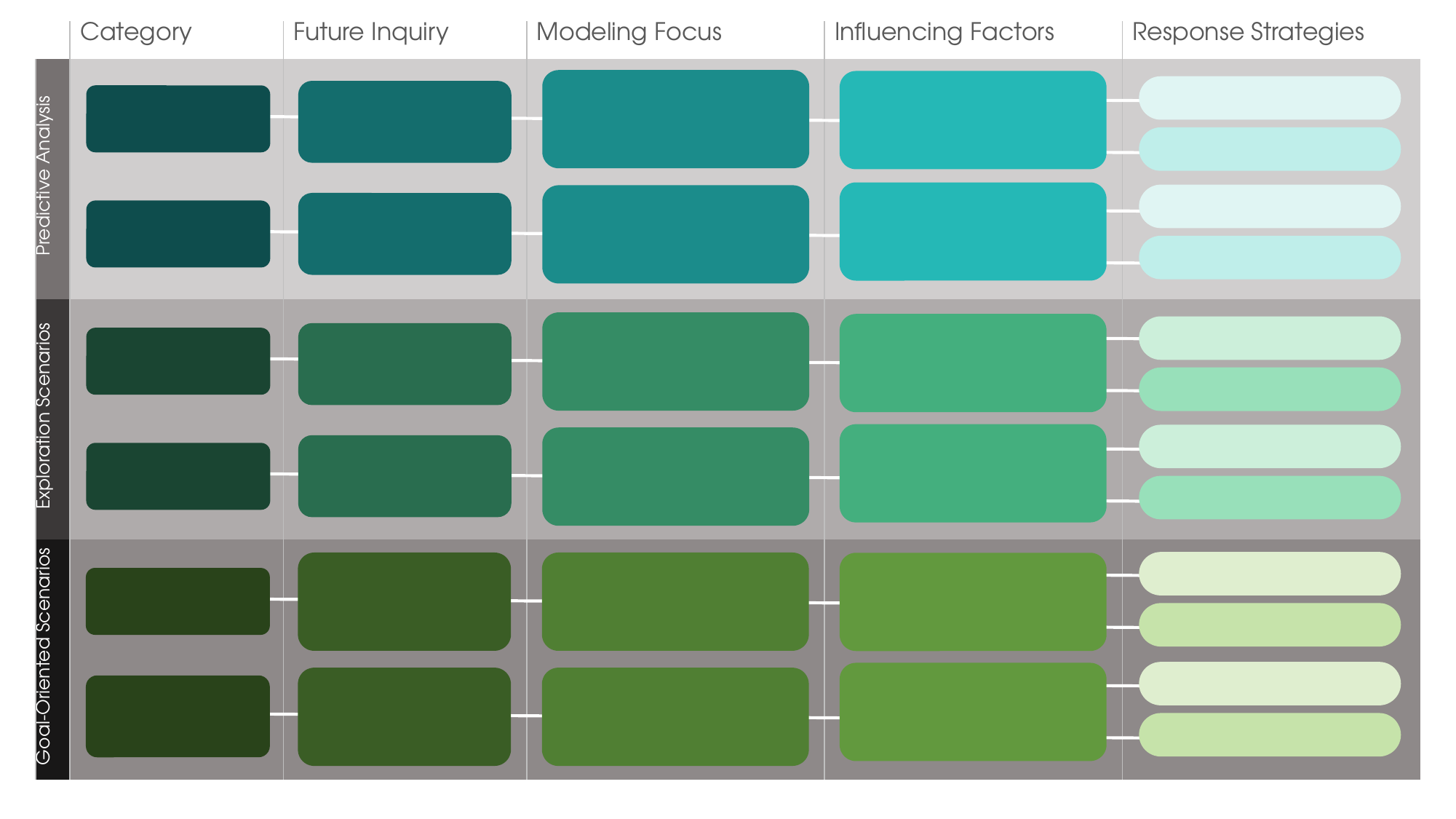

|  | Category | Future Inquiry | Modeling Focus | Influencing Factors | Response Strategies |
| --- | --- | --- | --- | --- | --- |
| Predictive Analysis |  |  |  |  |  |
| Exploration Scenarios |  |  |  |  |  |
| Goal-Oriented Scenarios |  |  |  |  |  |